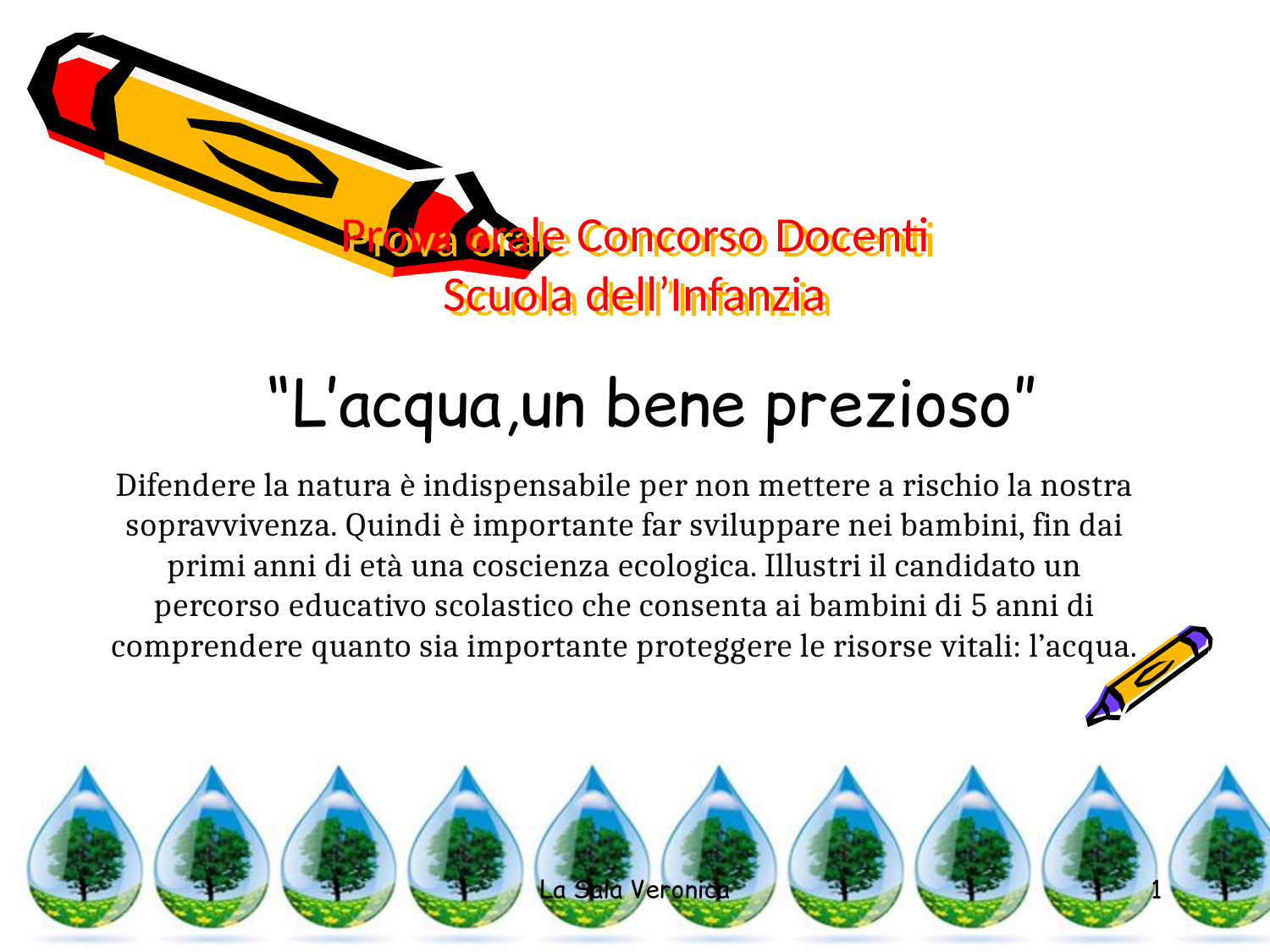

# Prova orale Concorso Docenti Scuola dell’Infanzia
“L’acqua,un bene prezioso”
Difendere la natura è indispensabile per non mettere a rischio la nostra sopravvivenza. Quindi è importante far sviluppare nei bambini, fin dai primi anni di età una coscienza ecologica. Illustri il candidato un percorso educativo scolastico che consenta ai bambini di 5 anni di comprendere quanto sia importante proteggere le risorse vitali: l’acqua.
La Sala Veronica
1